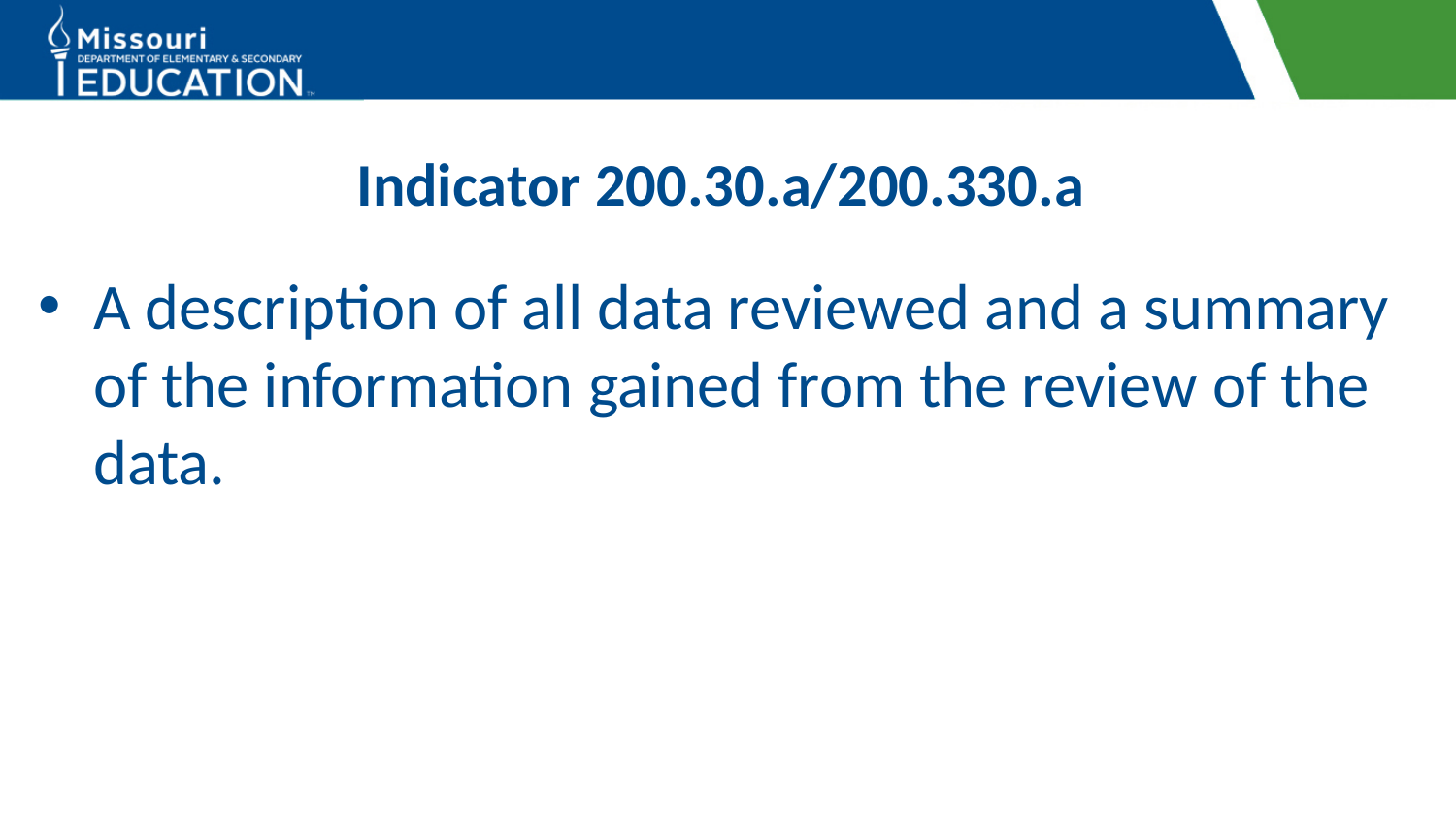

# Indicator 200.30.a/200.330.a
A description of all data reviewed and a summary of the information gained from the review of the data.